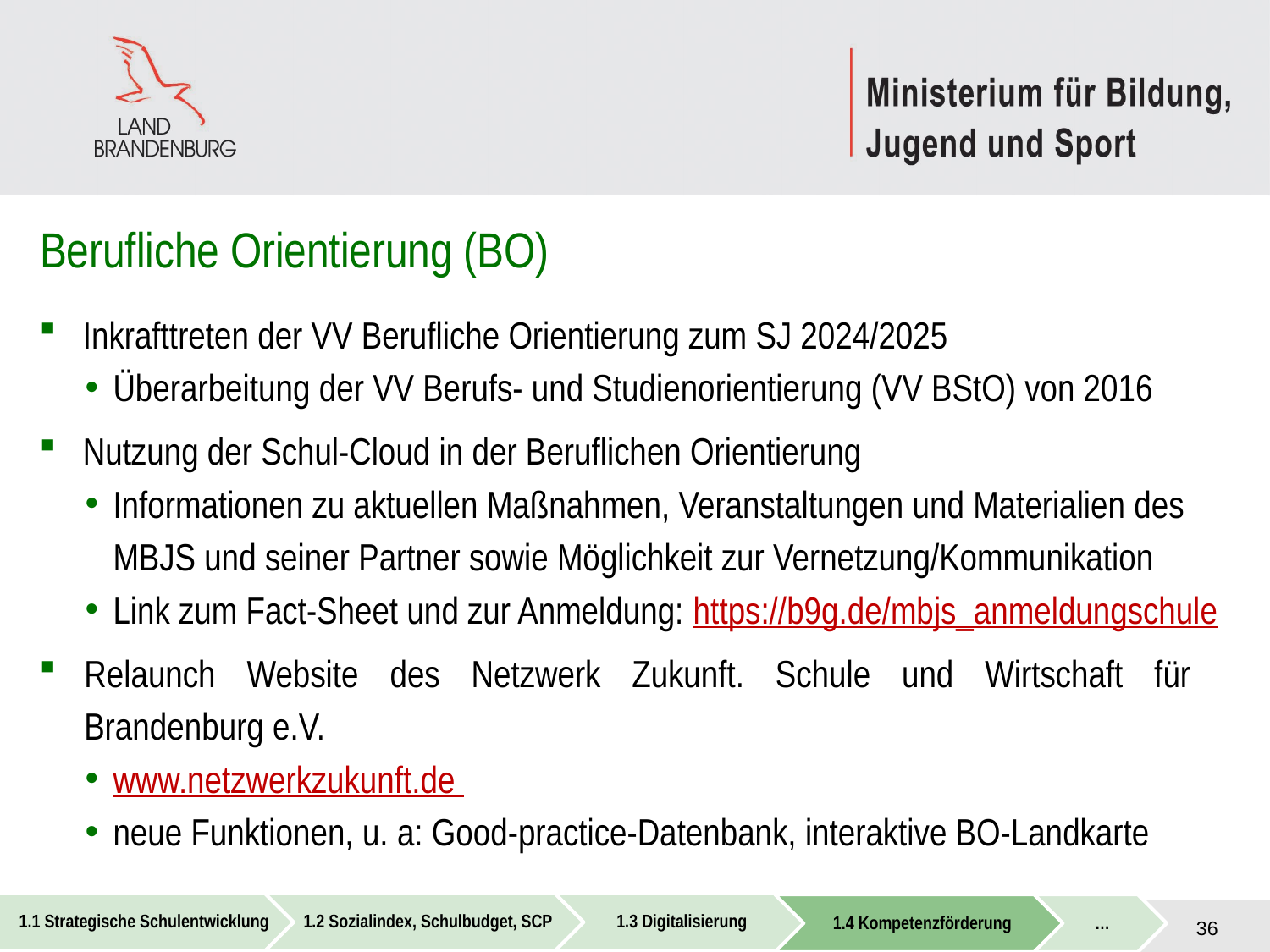

# Berufliche Orientierung (BO)
Inkrafttreten der VV Berufliche Orientierung zum SJ 2024/2025
Überarbeitung der VV Berufs- und Studienorientierung (VV BStO) von 2016
Nutzung der Schul-Cloud in der Beruflichen Orientierung
Informationen zu aktuellen Maßnahmen, Veranstaltungen und Materialien des MBJS und seiner Partner sowie Möglichkeit zur Vernetzung/Kommunikation
Link zum Fact-Sheet und zur Anmeldung: https://b9g.de/mbjs_anmeldungschule
Relaunch Website des Netzwerk Zukunft. Schule und Wirtschaft für
Brandenburg e.V.
www.netzwerkzukunft.de
neue Funktionen, u. a: Good-practice-Datenbank, interaktive BO-Landkarte

1.1 Strategische Schulentwicklung
1.2 Sozialindex, Schulbudget, SCP
1.3 Digitalisierung
1.4 Kompetenzförderung
…
36